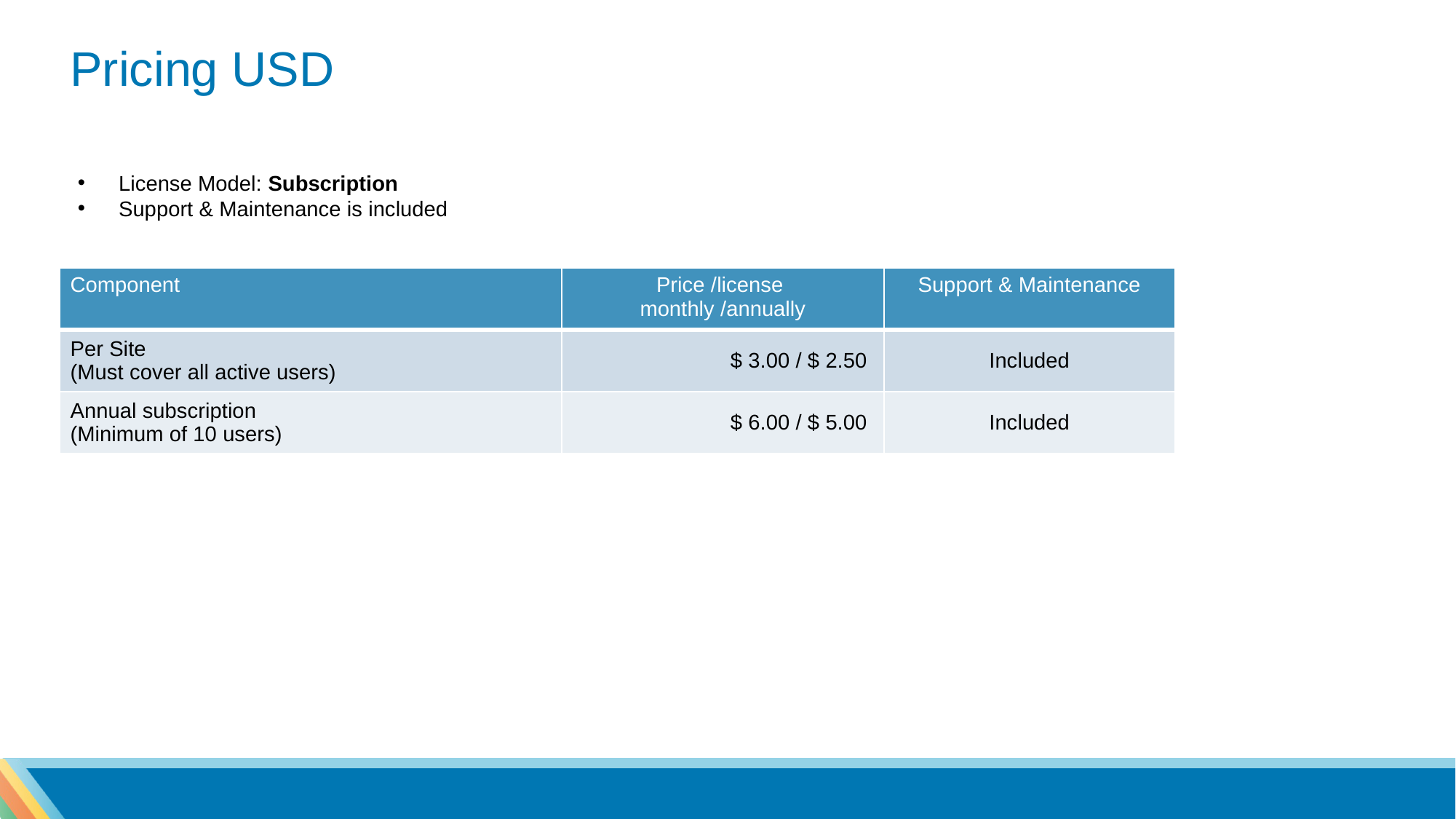

Pricing USD
License Model: Subscription
Support & Maintenance is included

| Component | Price /license monthly /annually | Support & Maintenance |
| --- | --- | --- |
| Per Site (Must cover all active users) | $ 3.00 / $ 2.50 | Included |
| Annual subscription (Minimum of 10 users) | $ 6.00 / $ 5.00 | Included |